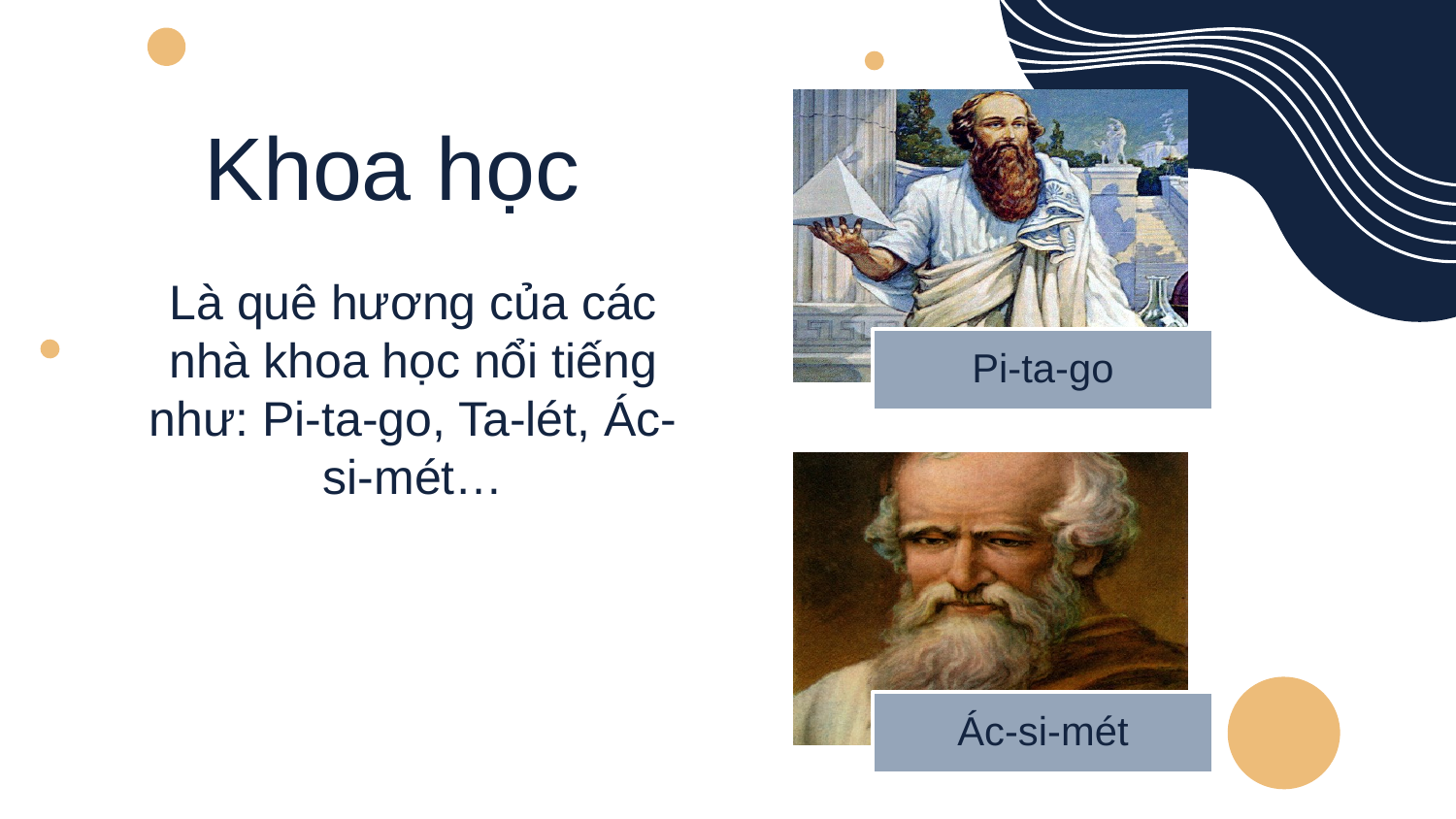

Pi-ta-go
Ác-si-mét
# Khoa học

Là quê hương của các nhà khoa học nổi tiếng như: Pi-ta-go, Ta-lét, Ác-si-mét…